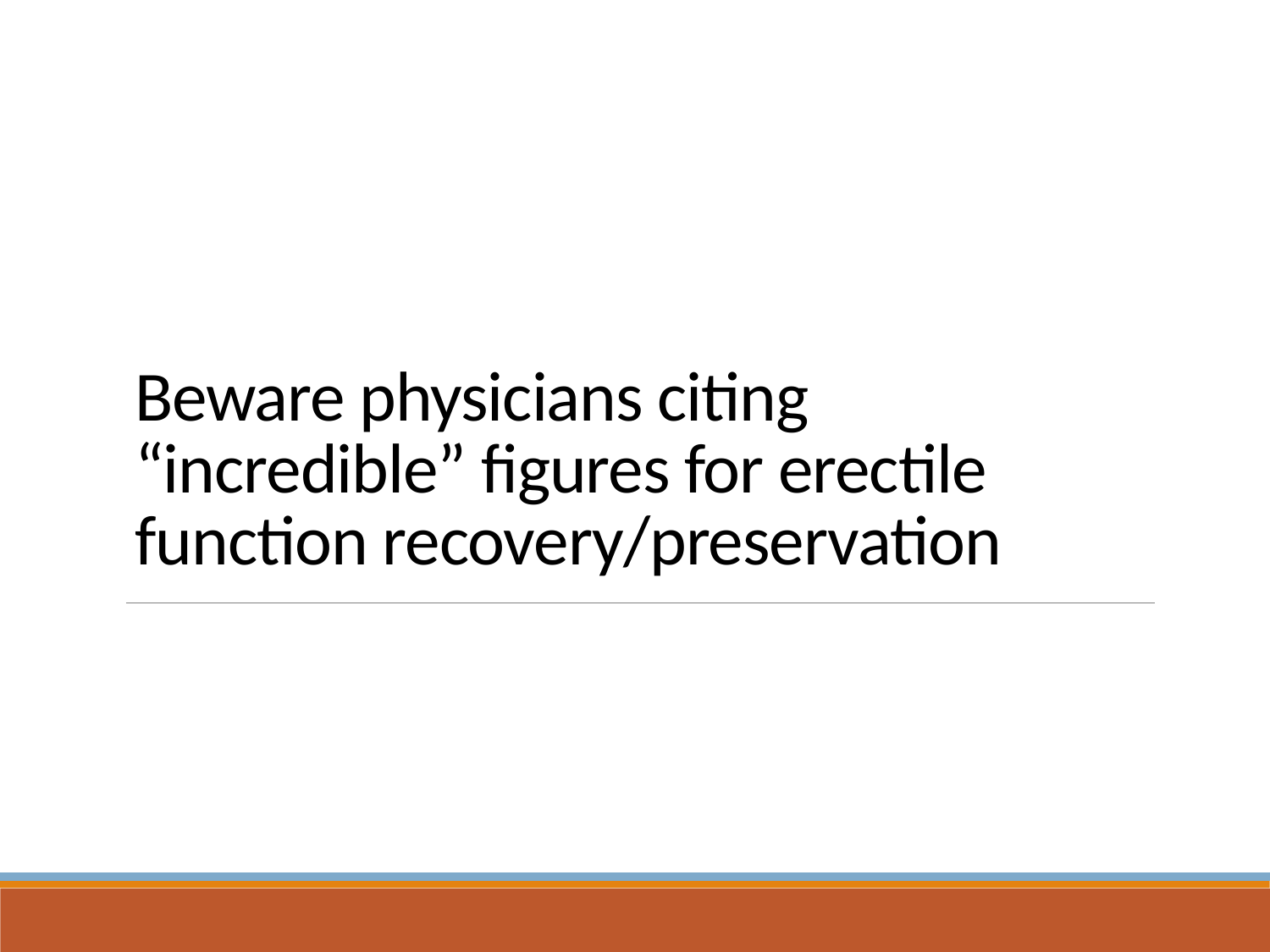

#17
# Beware physicians citing “incredible” figures for erectile function recovery/preservation